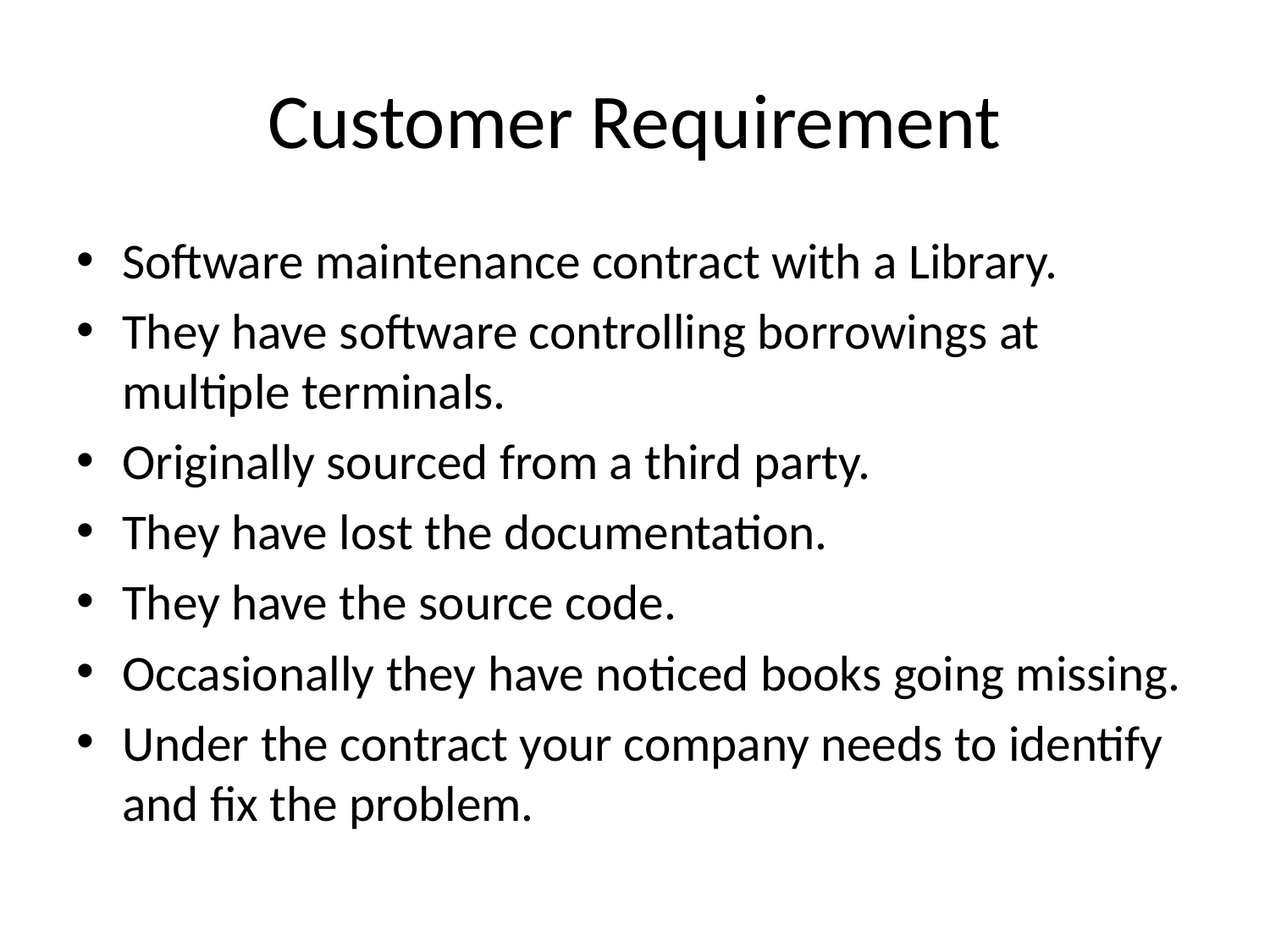

# Customer Requirement
Software maintenance contract with a Library.
They have software controlling borrowings at multiple terminals.
Originally sourced from a third party.
They have lost the documentation.
They have the source code.
Occasionally they have noticed books going missing.
Under the contract your company needs to identify and fix the problem.